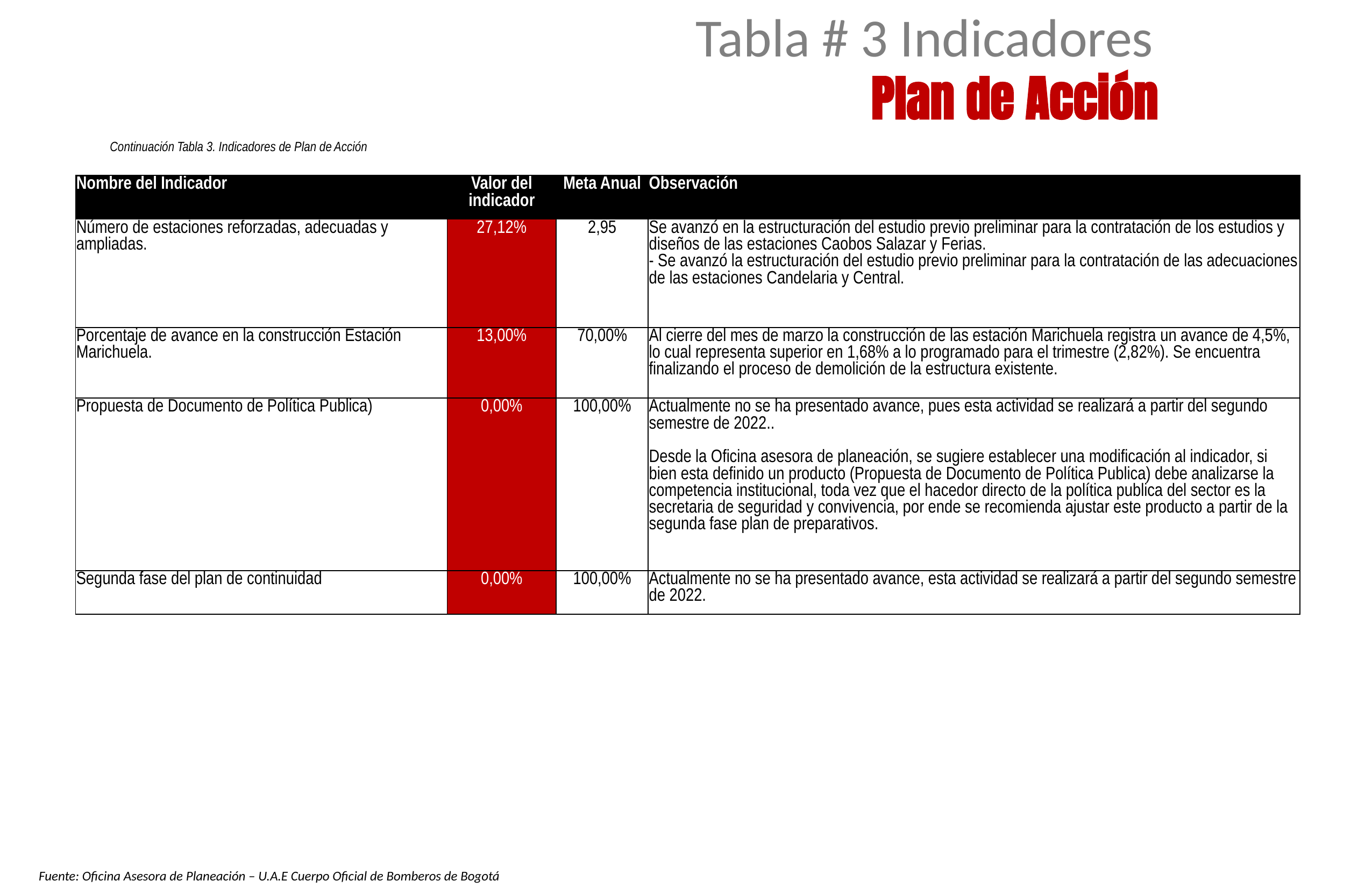

Tabla # 3 Indicadores
Plan de Acción
Continuación Tabla 3. Indicadores de Plan de Acción
| Nombre del Indicador | Valor del indicador | Meta Anual | Observación |
| --- | --- | --- | --- |
| Número de estaciones reforzadas, adecuadas y ampliadas. | 27,12% | 2,95 | Se avanzó en la estructuración del estudio previo preliminar para la contratación de los estudios y diseños de las estaciones Caobos Salazar y Ferias. - Se avanzó la estructuración del estudio previo preliminar para la contratación de las adecuaciones de las estaciones Candelaria y Central. |
| Porcentaje de avance en la construcción Estación Marichuela. | 13,00% | 70,00% | Al cierre del mes de marzo la construcción de las estación Marichuela registra un avance de 4,5%, lo cual representa superior en 1,68% a lo programado para el trimestre (2,82%). Se encuentra finalizando el proceso de demolición de la estructura existente. |
| Propuesta de Documento de Política Publica) | 0,00% | 100,00% | Actualmente no se ha presentado avance, pues esta actividad se realizará a partir del segundo semestre de 2022.. Desde la Oficina asesora de planeación, se sugiere establecer una modificación al indicador, si bien esta definido un producto (Propuesta de Documento de Política Publica) debe analizarse la competencia institucional, toda vez que el hacedor directo de la política publica del sector es la secretaria de seguridad y convivencia, por ende se recomienda ajustar este producto a partir de la segunda fase plan de preparativos. |
| Segunda fase del plan de continuidad | 0,00% | 100,00% | Actualmente no se ha presentado avance, esta actividad se realizará a partir del segundo semestre de 2022. |
Fuente: Oficina Asesora de Planeación – U.A.E Cuerpo Oficial de Bomberos de Bogotá